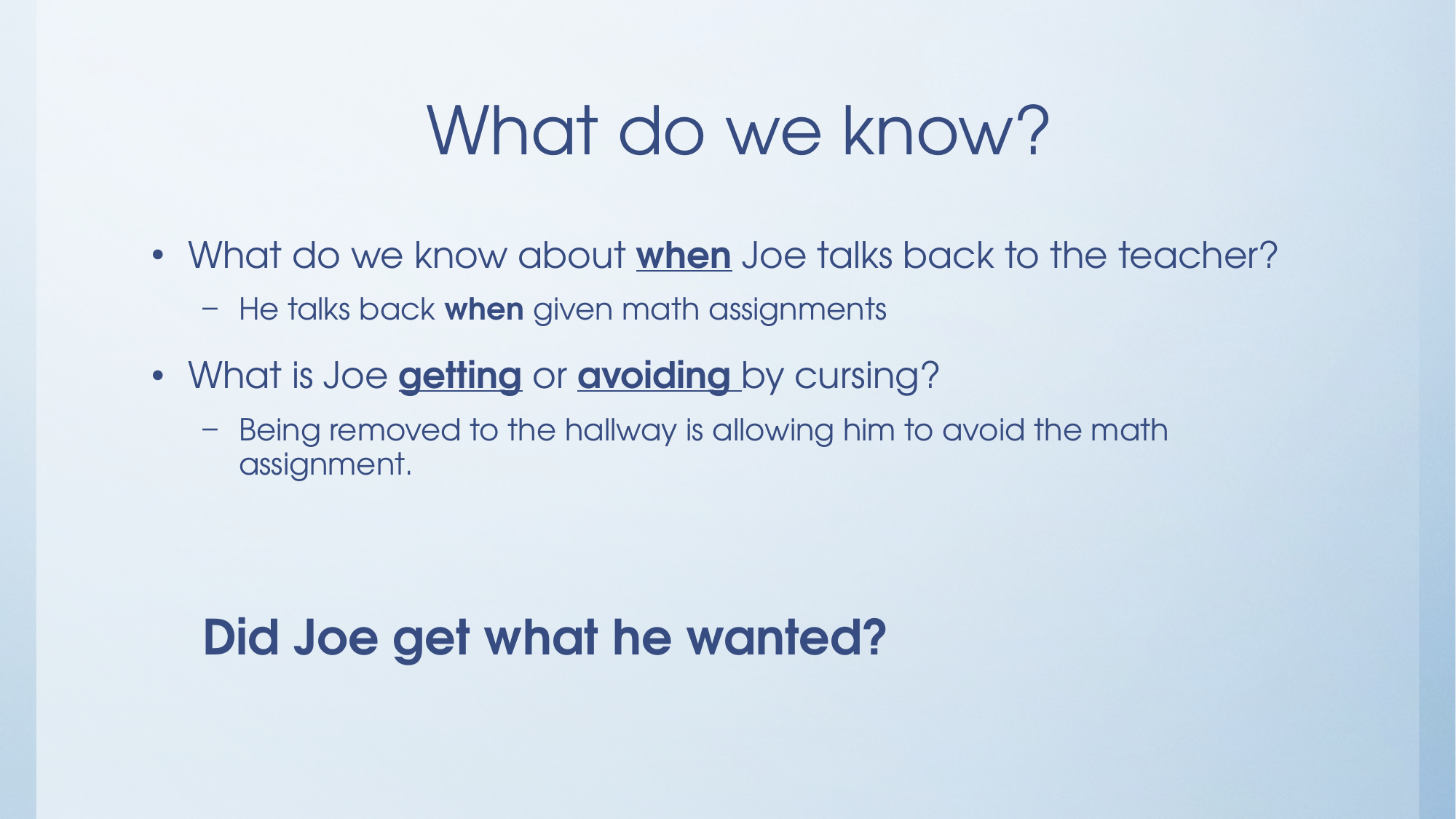

# What do we know?
What do we know about when Joe talks back to the teacher?
He talks back when given math assignments
What is Joe getting or avoiding by cursing?
Being removed to the hallway is allowing him to avoid the math assignment.

Did Joe get what he wanted?